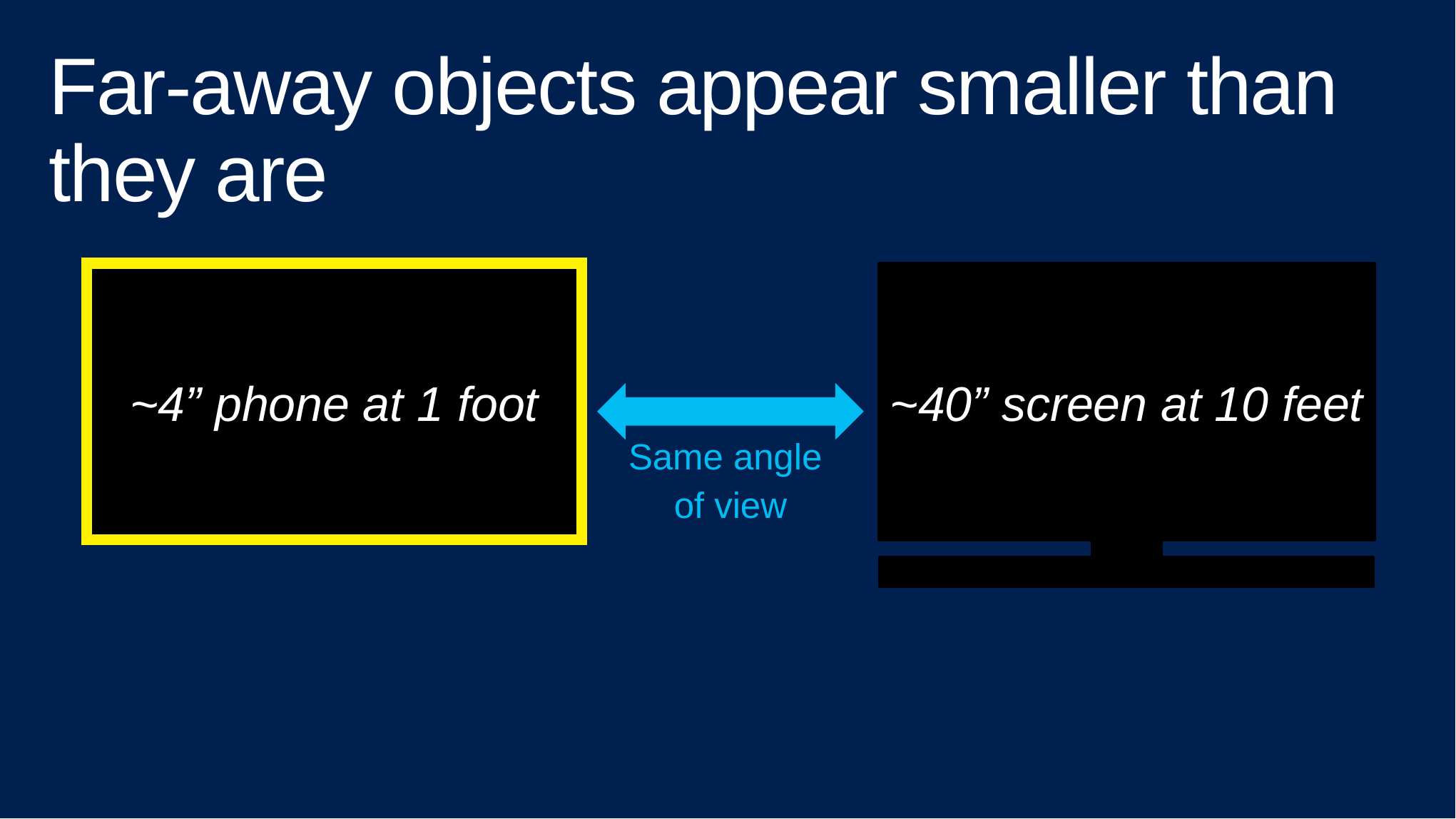

# Far-away objects appear smaller than they are
~4” phone at 1 foot
~40” screen at 10 feet

~4” phone at 10 feet
Same angle
of view